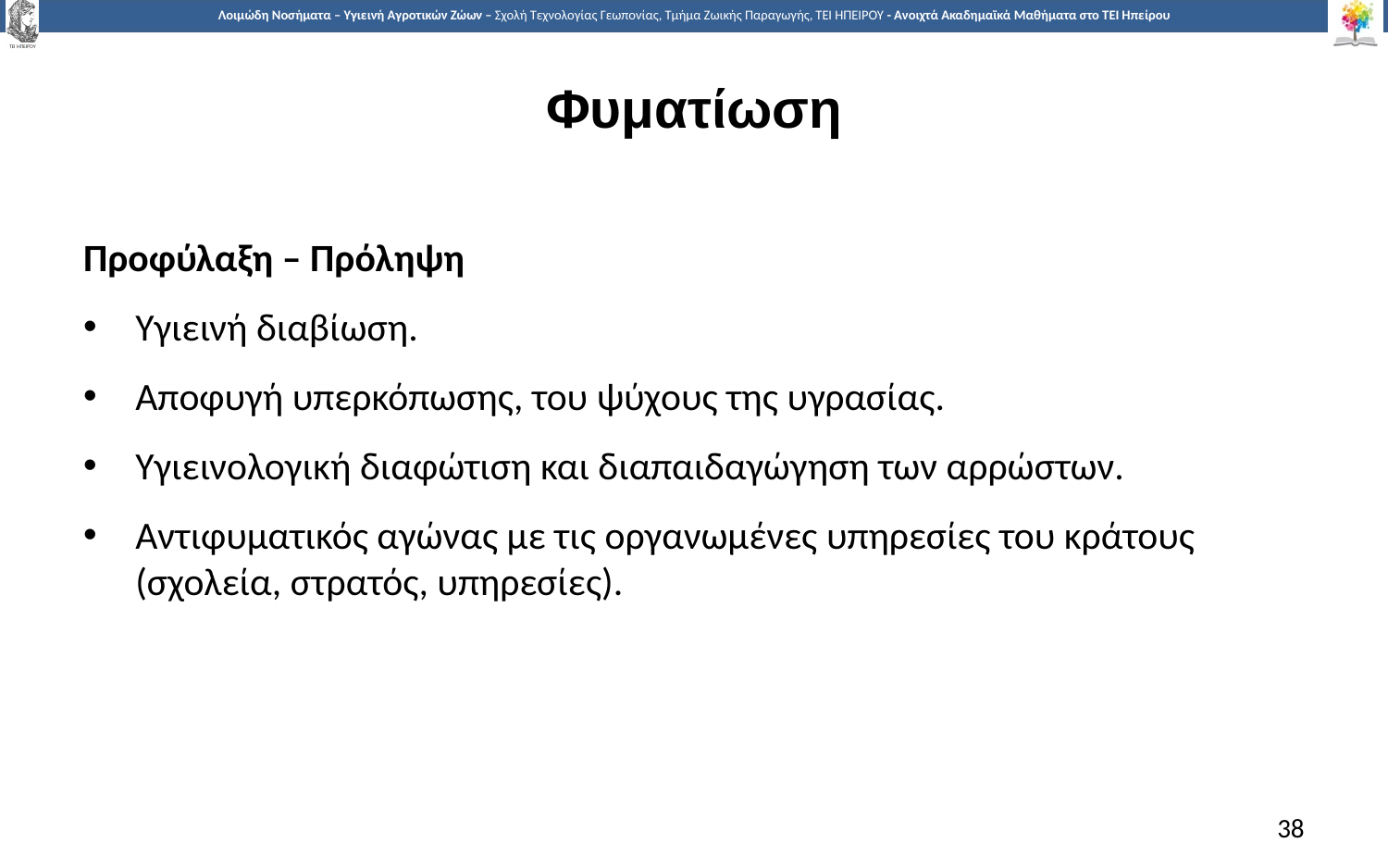

# Φυματίωση
Προφύλαξη – Πρόληψη
Υγιεινή διαβίωση.
Αποφυγή υπερκόπωσης, του ψύχους της υγρασίας.
Υγιεινολογική διαφώτιση και διαπαιδαγώγηση των αρρώστων.
Αντιφυματικός αγώνας με τις οργανωμένες υπηρεσίες του κράτους (σχολεία, στρατός, υπηρεσίες).

38